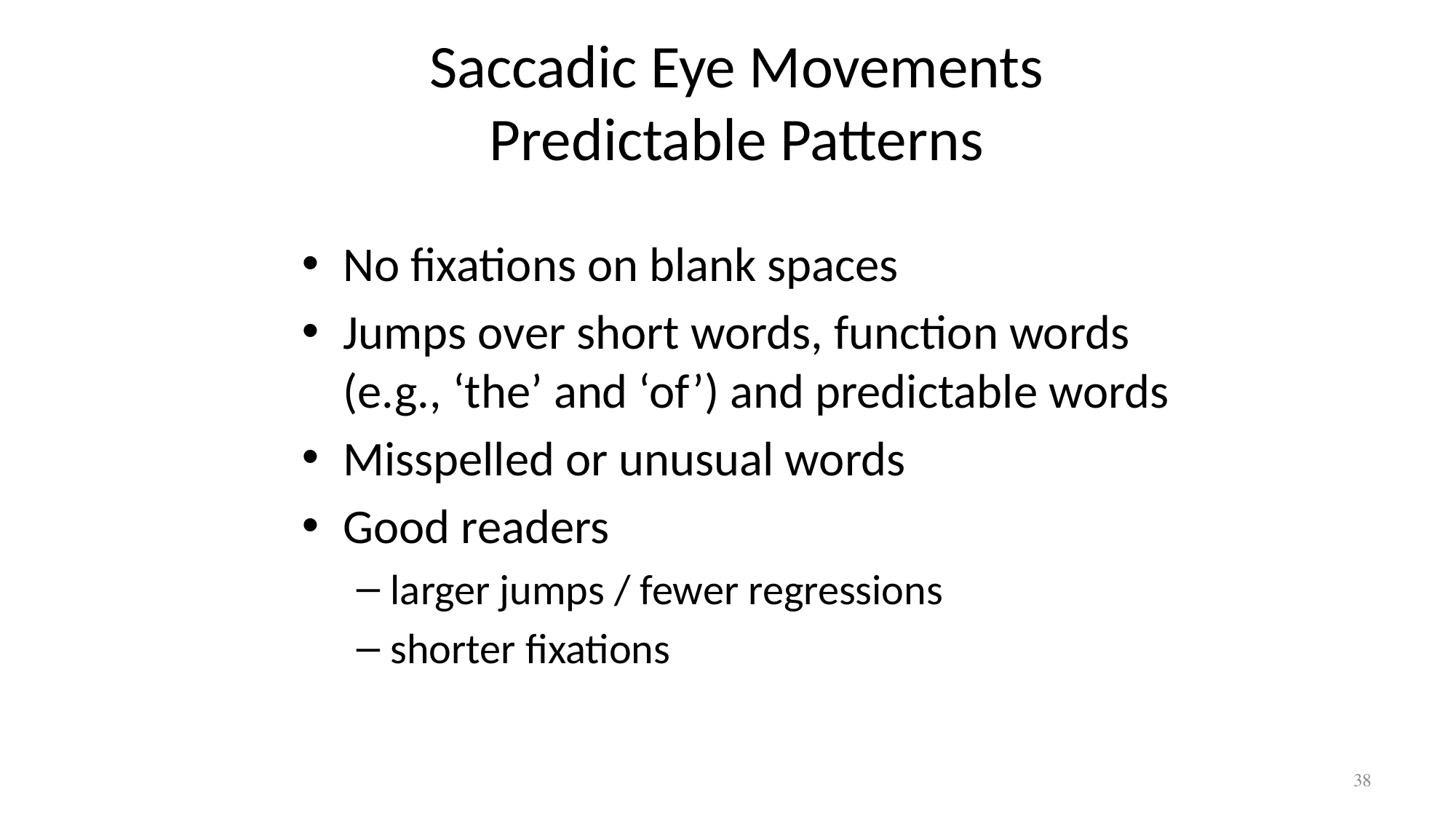

# Saccadic Eye Movements Predictable Patterns
No fixations on blank spaces
Jumps over short words, function words (e.g., ‘the’ and ‘of’) and predictable words
Misspelled or unusual words
Good readers
larger jumps / fewer regressions
shorter fixations
38